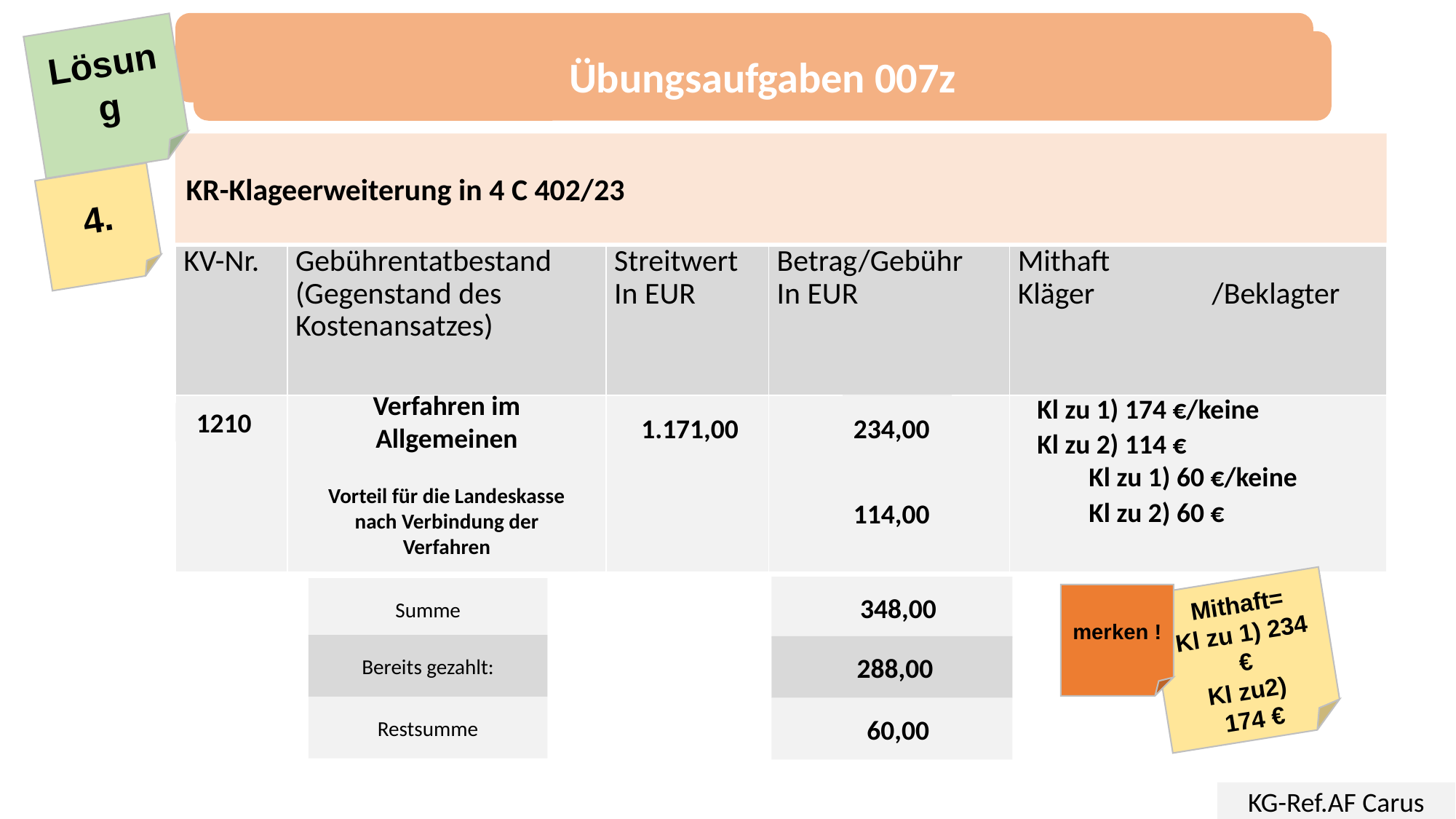

Übungsaufgaben 007z
Lösung
Übungsaufgaben 007z
KR-Klageerweiterung in 4 C 402/23
4.
| KV-Nr. | Gebührentatbestand (Gegenstand des Kostenansatzes) | Streitwert In EUR | Betrag/Gebühr In EUR | Mithaft Kläger /Beklagter |
| --- | --- | --- | --- | --- |
|  |  |  |  |  |

234,00
Kl zu 1) 174 €/keine
Kl zu 2) 114 €
1210
1.171,00
Verfahren im Allgemeinen

Kl zu 1) 60 €/keine
Kl zu 2) 60 €
114,00
Vorteil für die Landeskasse nach Verbindung der Verfahren

  348,00
Summe

Mithaft=
Kl zu 1) 234 €
Kl zu2)
174 €
merken !
Bereits gezahlt:
 288,00
Restsumme
  60,00
KG-Ref.AF Carus